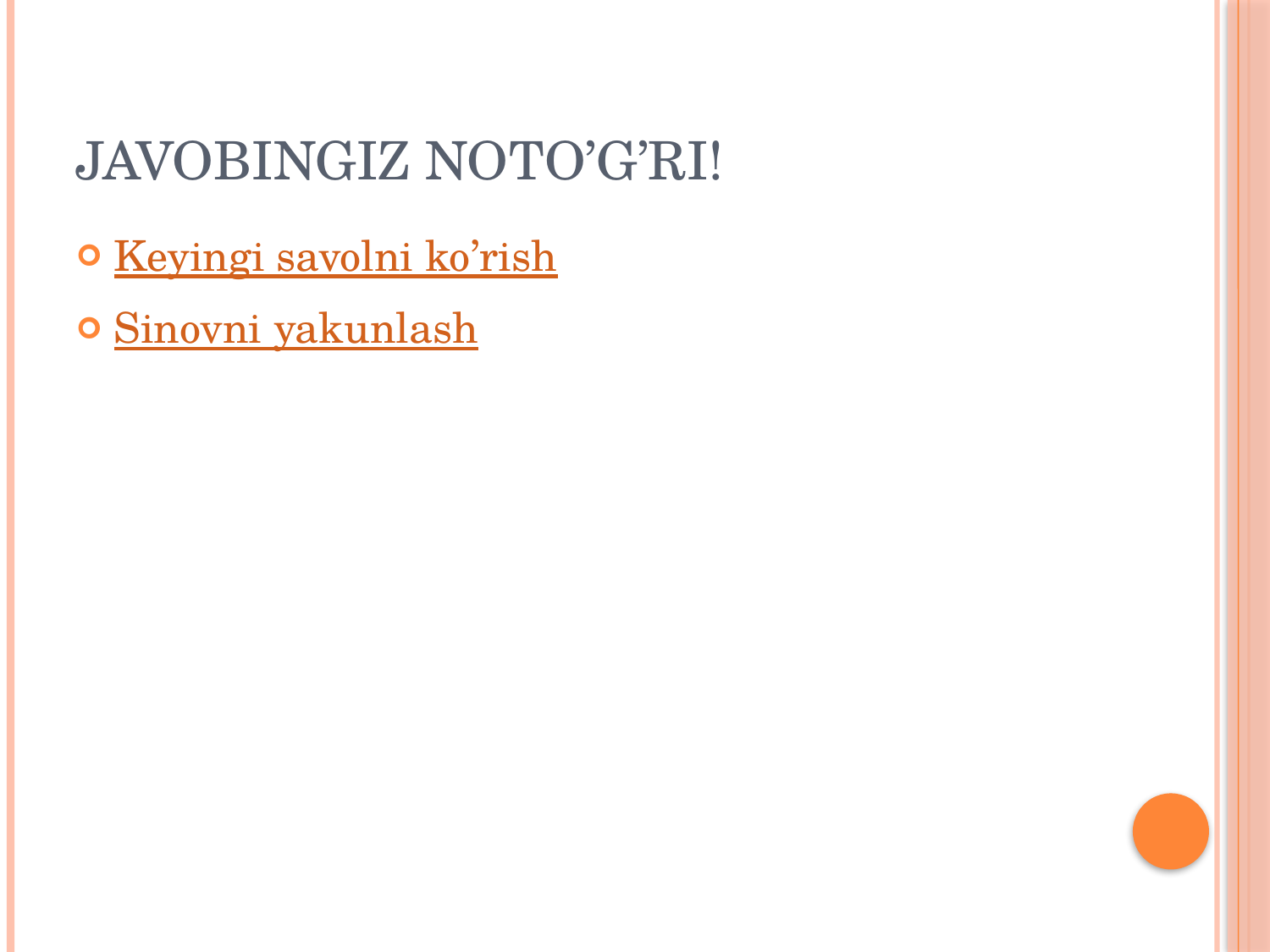

# Javobingiz noto’g’ri!
Keyingi savolni ko’rish
Sinovni yakunlash